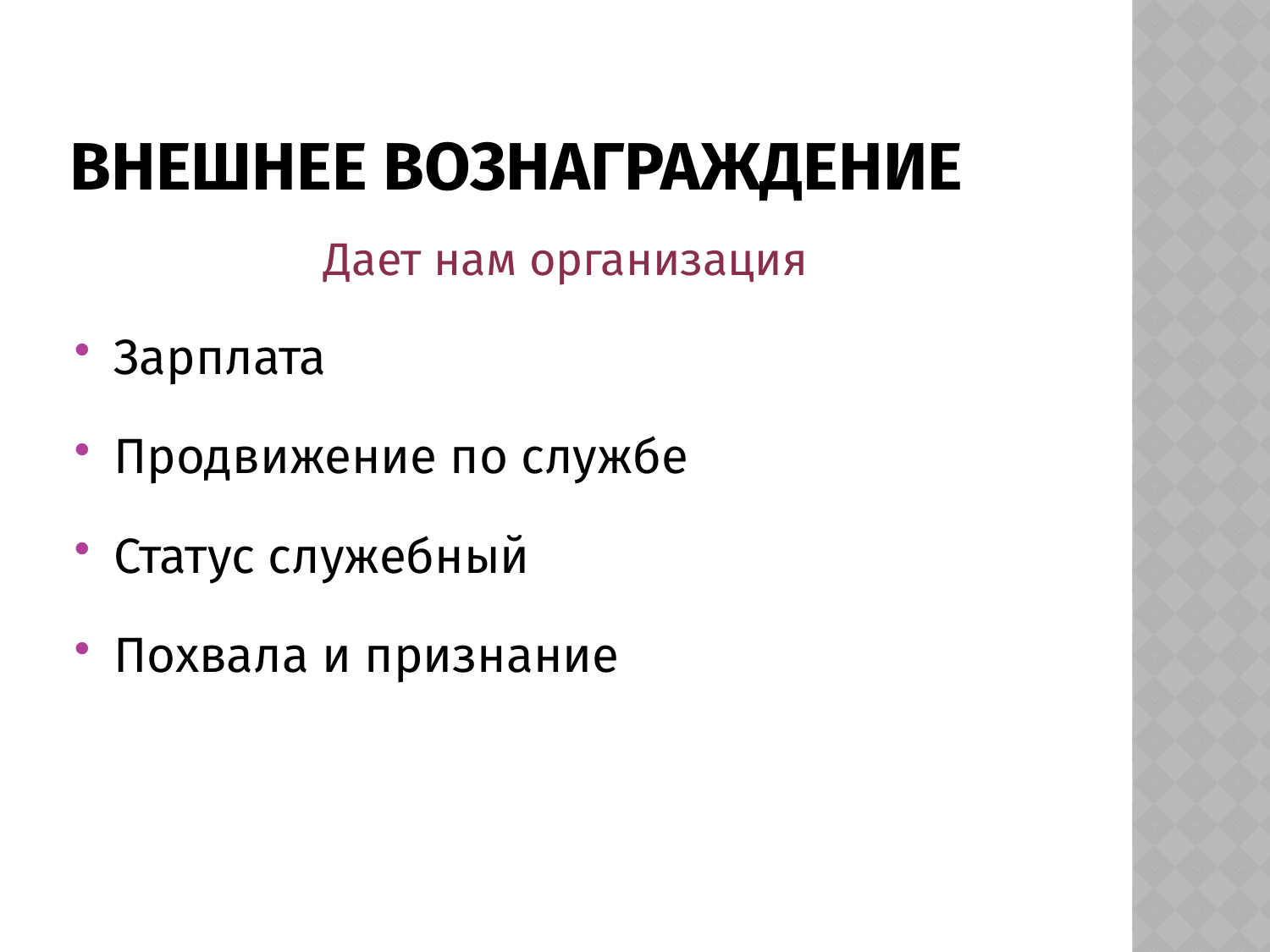

# Внешнее вознаграждение
Дает нам организация
Зарплата
Продвижение по службе
Статус служебный
Похвала и признание